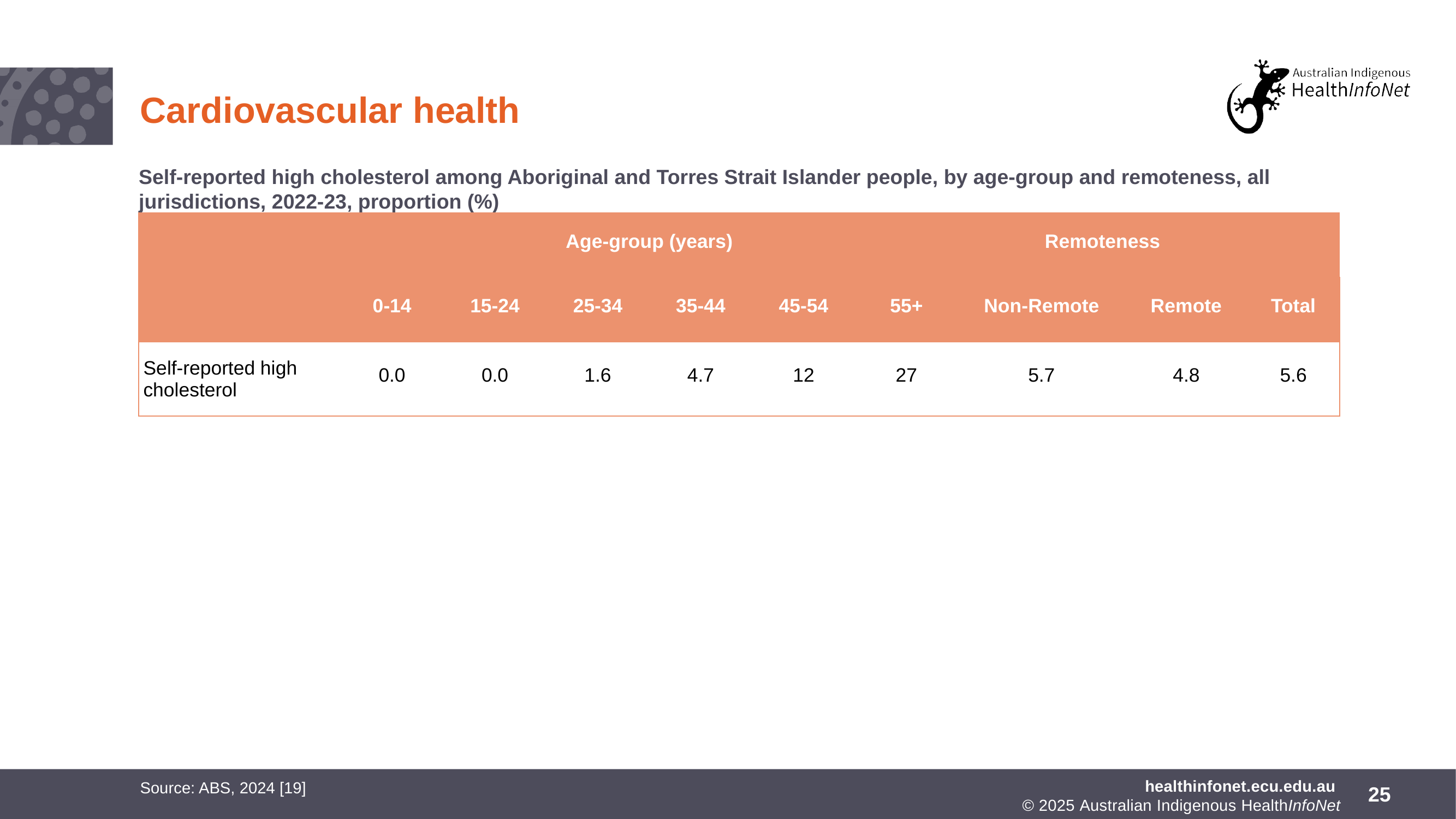

# Cardiovascular health
Self-reported high cholesterol among Aboriginal and Torres Strait Islander people, by age-group and remoteness, all jurisdictions, 2022-23, proportion (%)
|  | Age-group (years) |  |  |  |  |  | Remoteness |  |  |
| --- | --- | --- | --- | --- | --- | --- | --- | --- | --- |
|  | 0-14 | 15-24 | 25-34 | 35-44 | 45-54 | 55+ | Non-Remote | Remote | Total |
| Self-reported high cholesterol | 0.0 | 0.0 | 1.6 | 4.7 | 12 | 27 | 5.7 | 4.8 | 5.6 |
Source: ABS, 2024 [19]